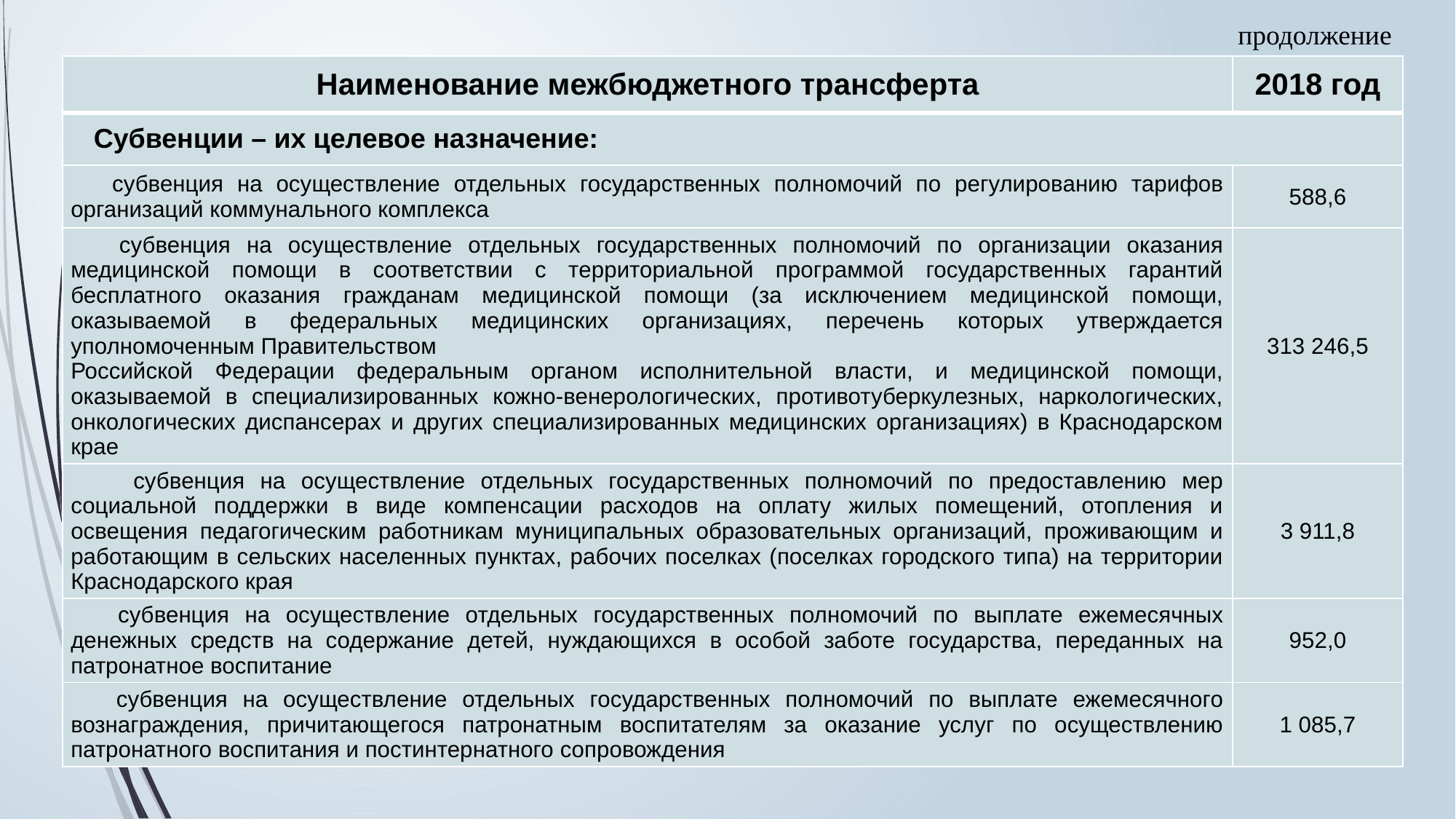

продолжение
| Наименование межбюджетного трансферта | 2018 год |
| --- | --- |
| Субвенции – их целевое назначение: |  |
| субвенция на осуществление отдельных государственных полномочий по регулированию тарифов организаций коммунального комплекса | 588,6 |
| субвенция на осуществление отдельных государственных полномочий по организации оказания медицинской помощи в соответствии с территориальной программой государственных гарантий бесплатного оказания гражданам медицинской помощи (за исключением медицинской помощи, оказываемой в федеральных медицинских организациях, перечень которых утверждается уполномоченным Правительством Российской Федерации федеральным органом исполнительной власти, и медицинской помощи, оказываемой в специализированных кожно-венерологических, противотуберкулезных, наркологических, онкологических диспансерах и других специализированных медицинских организациях) в Краснодарском крае | 313 246,5 |
| субвенция на осуществление отдельных государственных полномочий по предоставлению мер социальной поддержки в виде компенсации расходов на оплату жилых помещений, отопления и освещения педагогическим работникам муниципальных образовательных организаций, проживающим и работающим в сельских населенных пунктах, рабочих поселках (поселках городского типа) на территории Краснодарского края | 3 911,8 |
| субвенция на осуществление отдельных государственных полномочий по выплате ежемесячных денежных средств на содержание детей, нуждающихся в особой заботе государства, переданных на патронатное воспитание | 952,0 |
| субвенция на осуществление отдельных государственных полномочий по выплате ежемесячного вознаграждения, причитающегося патронатным воспитателям за оказание услуг по осуществлению патронатного воспитания и постинтернатного сопровождения | 1 085,7 |